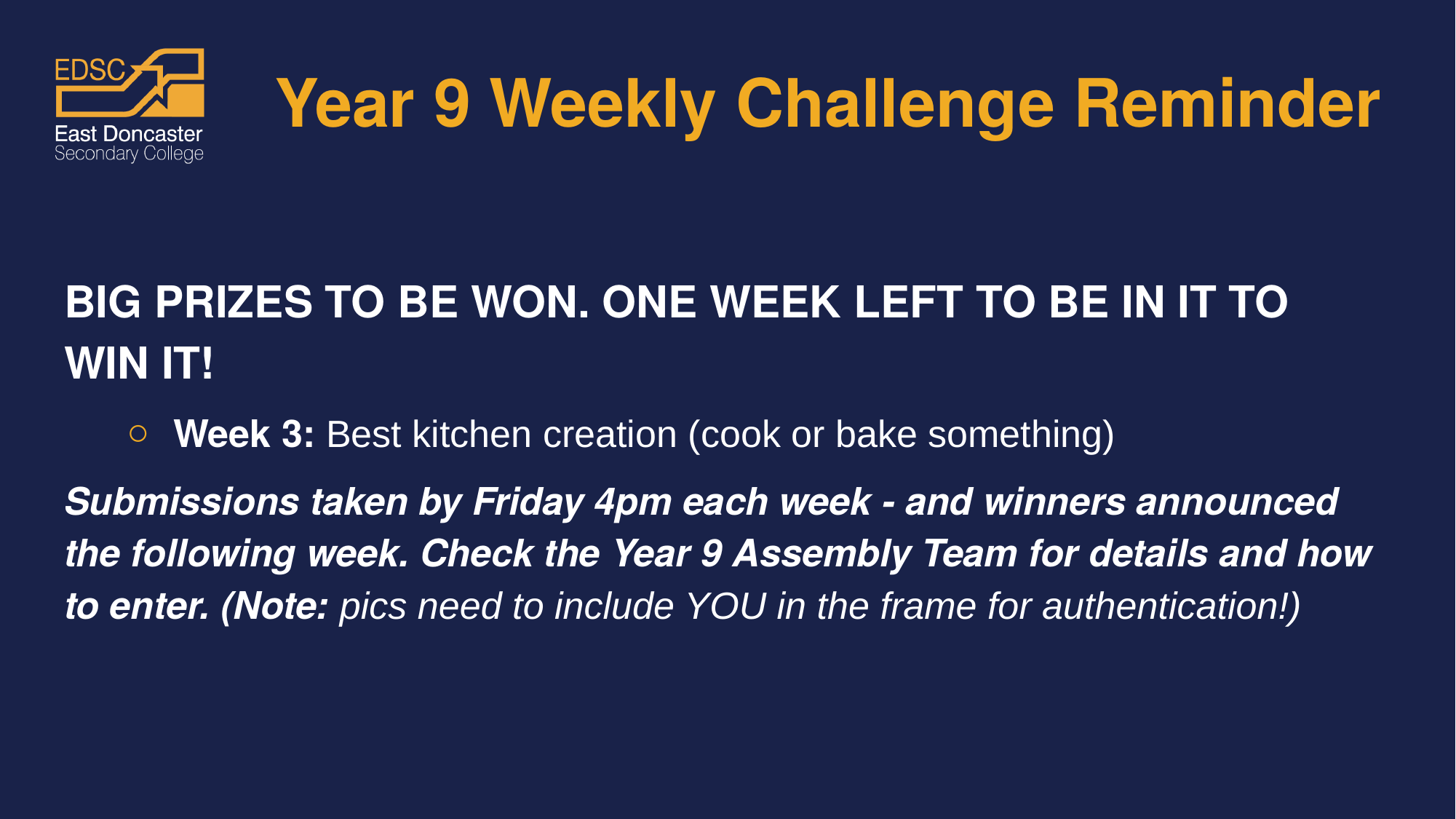

# Year 9 Weekly Challenge Reminder
BIG PRIZES TO BE WON. ONE WEEK LEFT TO BE IN IT TO WIN IT!
Week 3: Best kitchen creation (cook or bake something)
Submissions taken by Friday 4pm each week - and winners announced the following week. Check the Year 9 Assembly Team for details and how to enter. (Note: pics need to include YOU in the frame for authentication!)